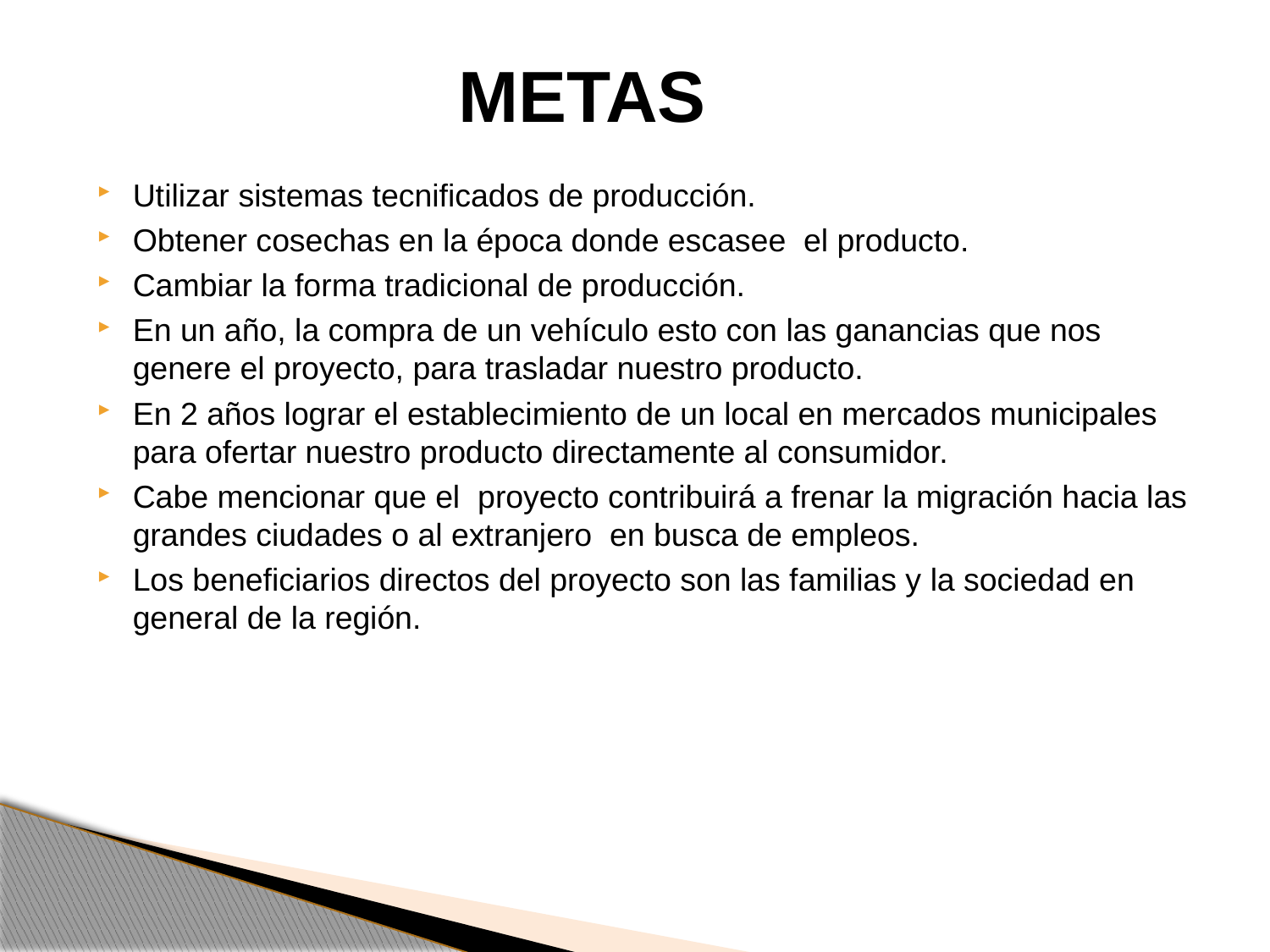

# METAS
Utilizar sistemas tecnificados de producción.
Obtener cosechas en la época donde escasee  el producto.
Cambiar la forma tradicional de producción.
En un año, la compra de un vehículo esto con las ganancias que nos genere el proyecto, para trasladar nuestro producto.
En 2 años lograr el establecimiento de un local en mercados municipales para ofertar nuestro producto directamente al consumidor.
Cabe mencionar que el  proyecto contribuirá a frenar la migración hacia las grandes ciudades o al extranjero  en busca de empleos.
Los beneficiarios directos del proyecto son las familias y la sociedad en general de la región.